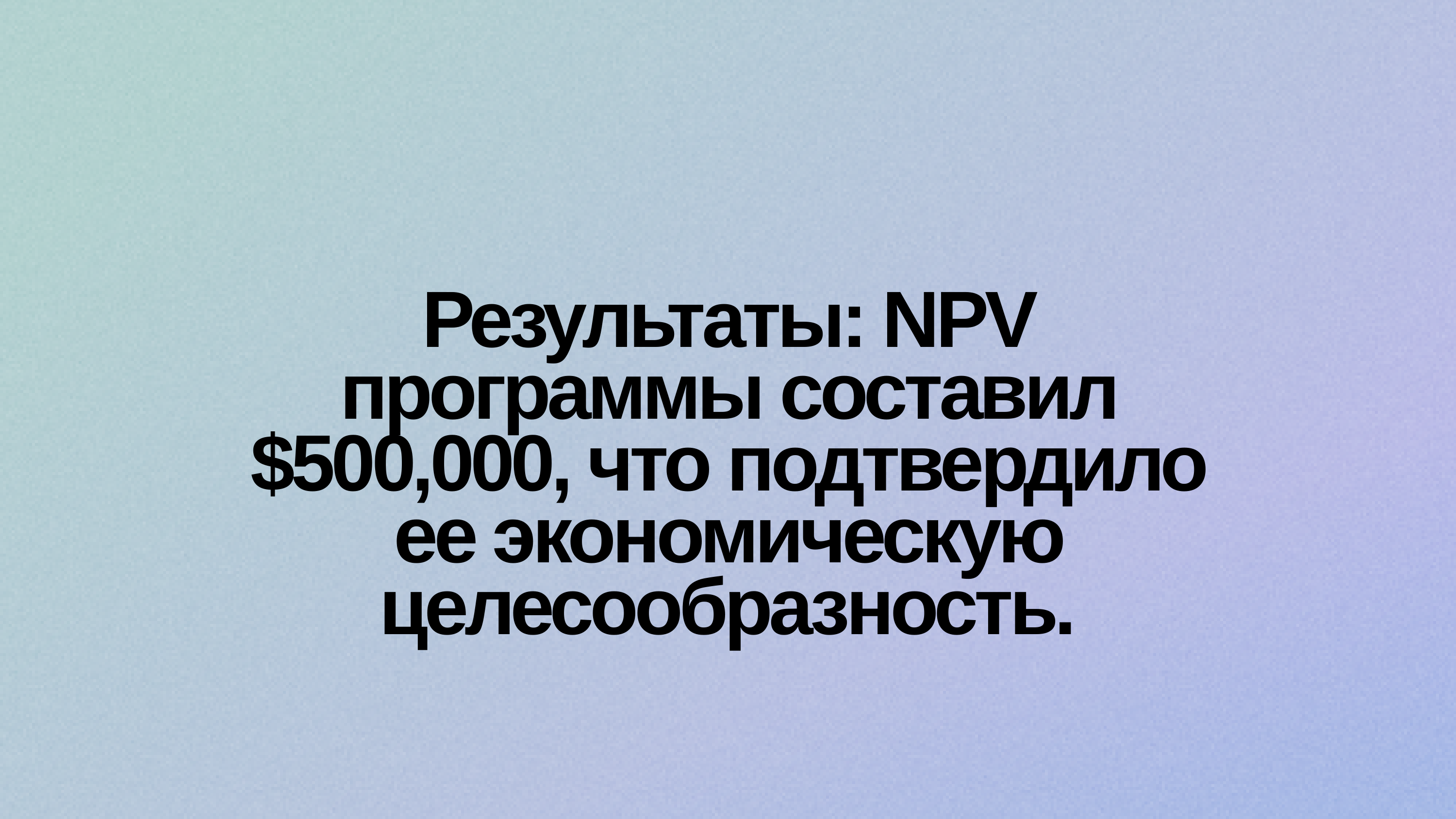

Результаты: NPV программы составил $500,000, что подтвердило ее экономическую целесообразность.